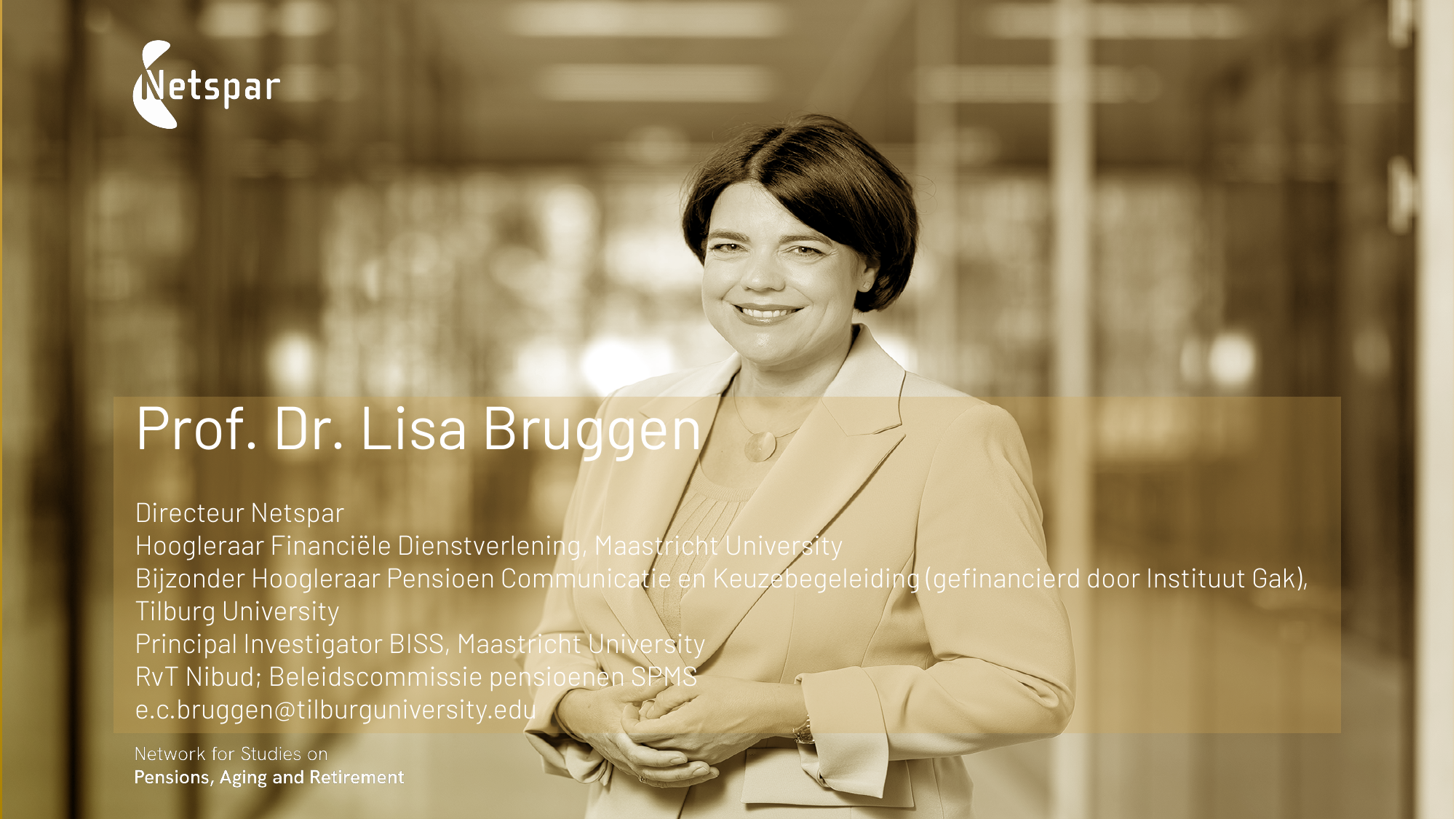

# Prof. Dr. Lisa Bruggen
Directeur Netspar
Hoogleraar Financiële Dienstverlening, Maastricht University
Bijzonder Hoogleraar Pensioen Communicatie en Keuzebegeleiding (gefinancierd door Instituut Gak), Tilburg University
Principal Investigator BISS, Maastricht University
RvT Nibud; Beleidscommissie pensioenen SPMS
e.c.bruggen@tilburguniversity.edu